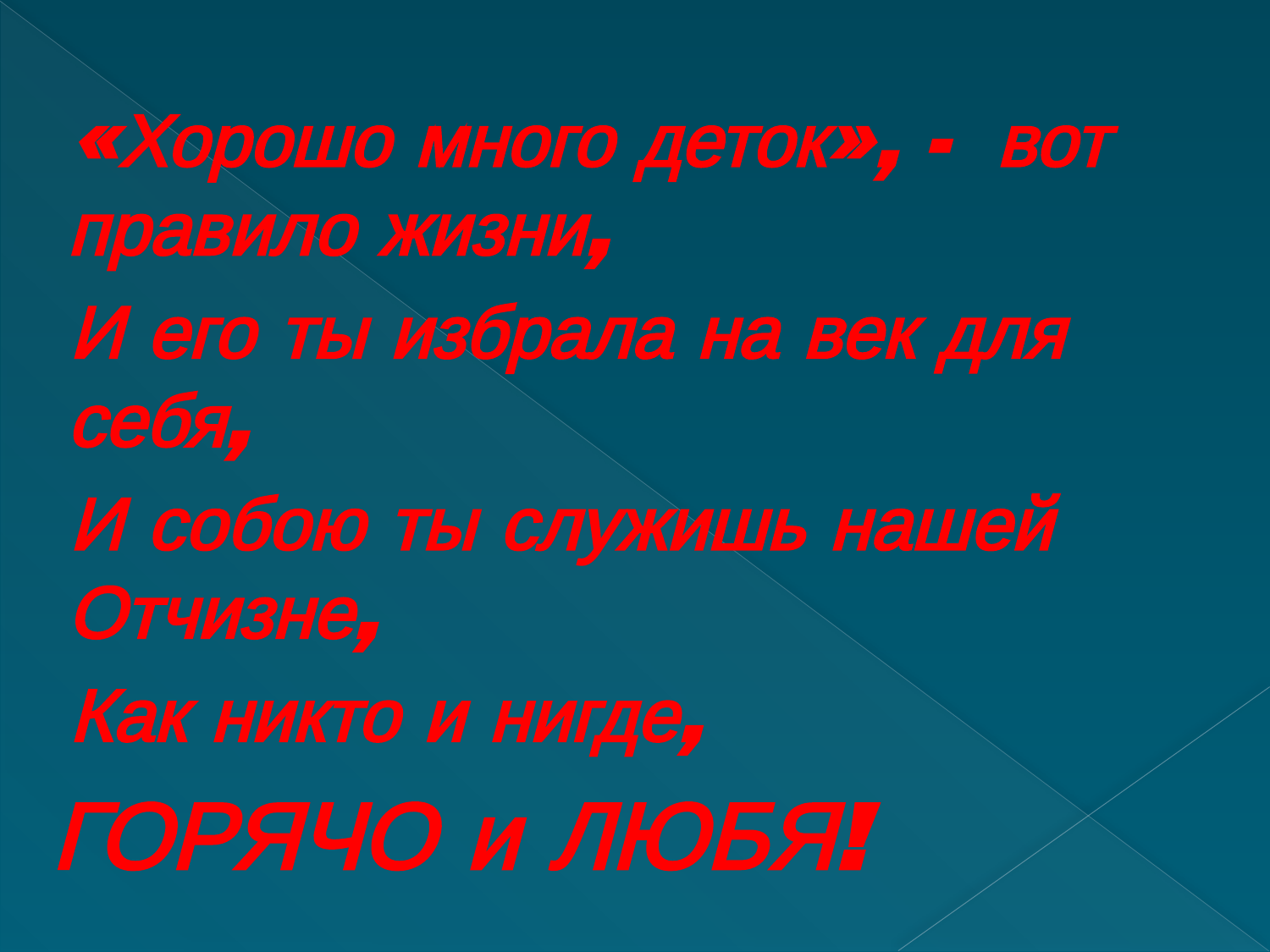

#
  «Хорошо много деток», -  вот правило жизни,
  И его ты избрала на век для себя,
  И собою ты служишь нашей Отчизне,
  Как никто и нигде,
 ГОРЯЧО и ЛЮБЯ!